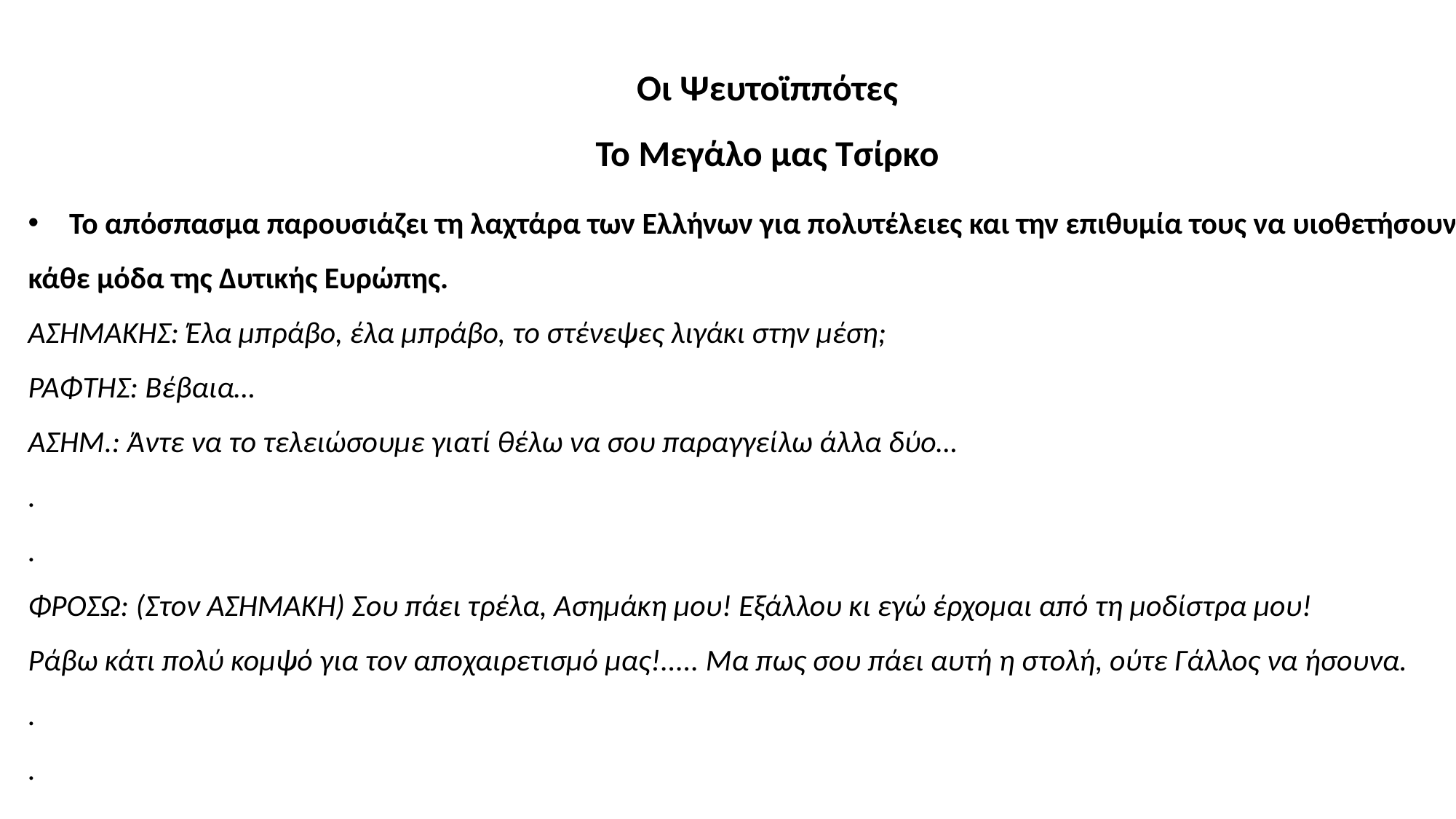

Οι Ψευτοϊππότες
Το Μεγάλο μας Τσίρκο
Το απόσπασμα παρουσιάζει τη λαχτάρα των Ελλήνων για πολυτέλειες και την επιθυμία τους να υιοθετήσουν
κάθε μόδα της Δυτικής Ευρώπης.
ΑΣΗΜΑΚΗΣ: Έλα μπράβο, έλα μπράβο, το στένεψες λιγάκι στην μέση;
ΡΑΦΤΗΣ: Βέβαια…
ΑΣΗΜ.: Άντε να το τελειώσουμε γιατί θέλω να σου παραγγείλω άλλα δύο…
.
.
ΦΡΟΣΩ: (Στον ΑΣΗΜΑΚΗ) Σου πάει τρέλα, Ασημάκη μου! Εξάλλου κι εγώ έρχομαι από τη μοδίστρα μου!
Ράβω κάτι πολύ κομψό για τον αποχαιρετισμό μας!..... Μα πως σου πάει αυτή η στολή, ούτε Γάλλος να ήσουνα.
.
.